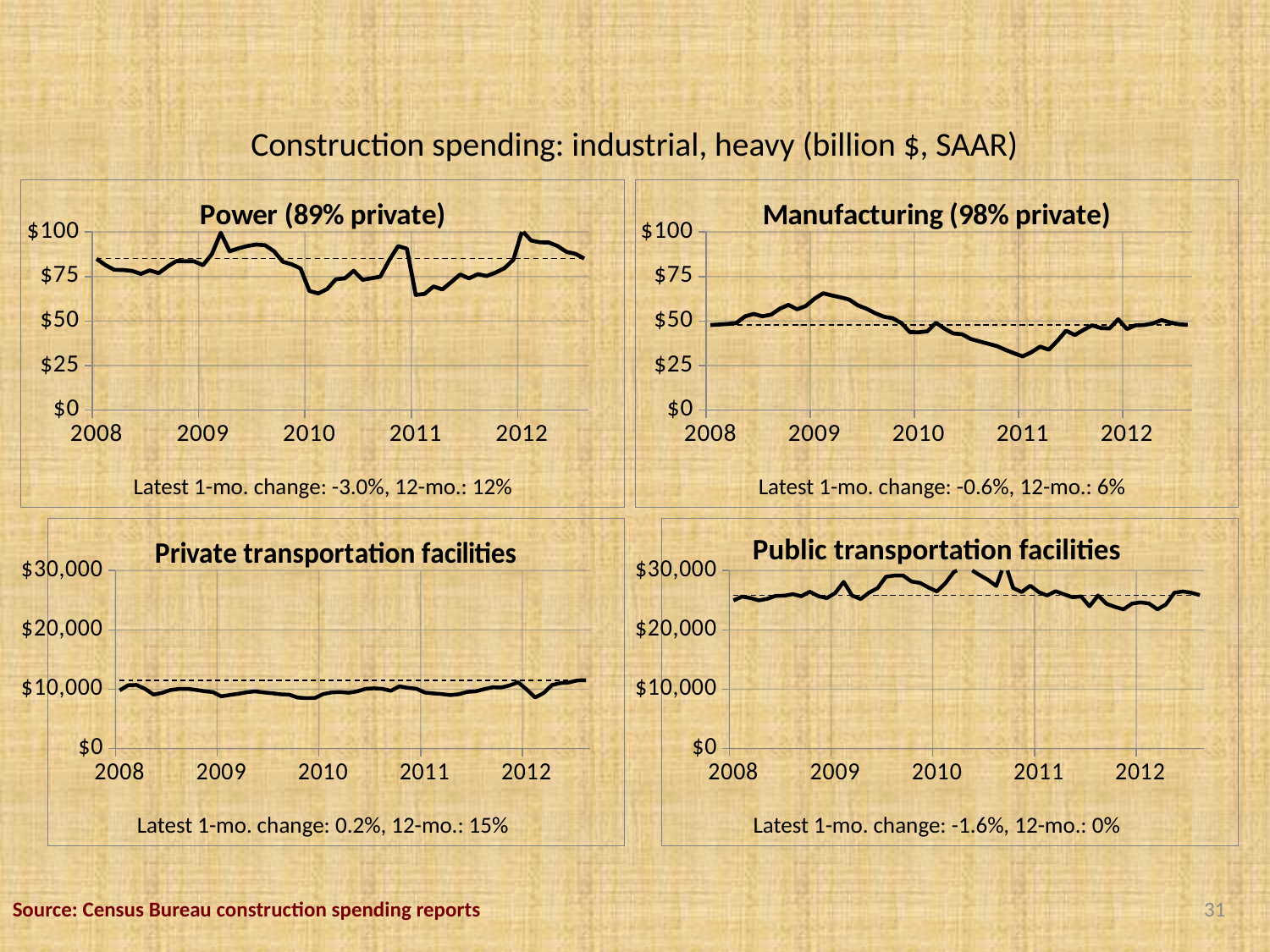

# Construction spending: industrial, heavy (billion $, SAAR)

### Chart: Power (89% private)

| Category | Current month | Power |
|---|---|---|
| 39448 | 85.099 | 84.887 |
| 39479 | 85.099 | 81.366 |
| 39508 | 85.099 | 78.767 |
| 39539 | 85.099 | 78.68599999999998 |
| 39569 | 85.099 | 78.117 |
| 39600 | 85.099 | 76.479 |
| 39630 | 85.099 | 78.44300000000003 |
| 39661 | 85.099 | 76.84200000000001 |
| 39692 | 85.099 | 80.57599999999998 |
| 39722 | 85.099 | 83.67099999999998 |
| 39753 | 85.099 | 83.581 |
| 39783 | 85.099 | 83.514 |
| 39814 | 85.099 | 81.341 |
| 39845 | 85.099 | 87.585 |
| 39873 | 85.099 | 99.52199999999999 |
| 39904 | 85.099 | 89.16899999999998 |
| 39934 | 85.099 | 90.793 |
| 39965 | 85.099 | 92.115 |
| 39995 | 85.099 | 92.951 |
| 40026 | 85.099 | 92.52199999999999 |
| 40057 | 85.099 | 89.229 |
| 40087 | 85.099 | 83.30199999999999 |
| 40118 | 85.099 | 81.83 |
| 40148 | 85.099 | 79.492 |
| 40179 | 85.099 | 66.903 |
| 40210 | 85.099 | 65.504 |
| 40238 | 85.099 | 67.974 |
| 40269 | 85.099 | 73.47 |
| 40299 | 85.099 | 73.94900000000003 |
| 40330 | 85.099 | 78.201 |
| 40360 | 85.099 | 73.15799999999999 |
| 40391 | 85.099 | 73.99400000000004 |
| 40422 | 85.099 | 74.919 |
| 40452 | 85.099 | 84.057 |
| 40483 | 85.099 | 92.051 |
| 40513 | 85.099 | 90.604 |
| 40544 | 85.099 | 64.65399999999998 |
| 40575 | 85.099 | 65.27 |
| 40603 | 85.099 | 69.433 |
| 40634 | 85.099 | 67.724 |
| 40664 | 85.099 | 71.863 |
| 40695 | 85.099 | 76.14999999999999 |
| 40725 | 85.099 | 73.973 |
| 40756 | 85.099 | 76.32 |
| 40787 | 85.099 | 75.283 |
| 40817 | 85.099 | 77.16499999999999 |
| 40848 | 85.099 | 79.664 |
| 40878 | 85.099 | 84.351 |
| 40909 | 85.099 | 100.664 |
| 40940 | 85.099 | 95.207 |
| 40969 | 85.099 | 94.195 |
| 41000 | 85.099 | 94.09 |
| 41030 | 85.099 | 92.07 |
| 41061 | 85.099 | 88.82499999999999 |
| 41091 | 85.099 | 87.743 |
| 41122 | 85.099 | 85.099 |

### Chart: Manufacturing (98% private)

| Category | Current | Manufacturing |
|---|---|---|
| 39448 | 47.876000000000005 | 47.77500000000001 |
| 39479 | 47.876000000000005 | 48.059000000000005 |
| 39508 | 47.876000000000005 | 48.366 |
| 39539 | 47.876000000000005 | 48.933 |
| 39569 | 47.876000000000005 | 52.64 |
| 39600 | 47.876000000000005 | 54.004000000000005 |
| 39630 | 47.876000000000005 | 52.682 |
| 39661 | 47.876000000000005 | 53.60500000000001 |
| 39692 | 47.876000000000005 | 56.942 |
| 39722 | 47.876000000000005 | 59.072 |
| 39753 | 47.876000000000005 | 56.586000000000006 |
| 39783 | 47.876000000000005 | 58.461000000000006 |
| 39814 | 47.876000000000005 | 62.524 |
| 39845 | 47.876000000000005 | 65.57899999999998 |
| 39873 | 47.876000000000005 | 64.384 |
| 39904 | 47.876000000000005 | 63.309999999999995 |
| 39934 | 47.876000000000005 | 62.066 |
| 39965 | 47.876000000000005 | 58.821000000000005 |
| 39995 | 47.876000000000005 | 56.888999999999996 |
| 40026 | 47.876000000000005 | 54.393 |
| 40057 | 47.876000000000005 | 52.427 |
| 40087 | 47.876000000000005 | 51.615 |
| 40118 | 47.876000000000005 | 48.879000000000005 |
| 40148 | 47.876000000000005 | 43.79100000000001 |
| 40179 | 47.876000000000005 | 43.69900000000001 |
| 40210 | 47.876000000000005 | 44.237 |
| 40238 | 47.876000000000005 | 49.019000000000005 |
| 40269 | 47.876000000000005 | 45.684000000000005 |
| 40299 | 47.876000000000005 | 43.039 |
| 40330 | 47.876000000000005 | 42.614000000000004 |
| 40360 | 47.876000000000005 | 39.95399999999999 |
| 40391 | 47.876000000000005 | 38.586999999999996 |
| 40422 | 47.876000000000005 | 37.31699999999999 |
| 40452 | 47.876000000000005 | 35.966 |
| 40483 | 47.876000000000005 | 33.829 |
| 40513 | 47.876000000000005 | 31.90499999999999 |
| 40544 | 47.876000000000005 | 30.139 |
| 40575 | 47.876000000000005 | 32.486000000000004 |
| 40603 | 47.876000000000005 | 35.63800000000001 |
| 40634 | 47.876000000000005 | 33.885 |
| 40664 | 47.876000000000005 | 38.949000000000005 |
| 40695 | 47.876000000000005 | 44.59600000000001 |
| 40725 | 47.876000000000005 | 42.16800000000001 |
| 40756 | 47.876000000000005 | 45.023 |
| 40787 | 47.876000000000005 | 47.60500000000001 |
| 40817 | 47.876000000000005 | 46.09600000000001 |
| 40848 | 47.876000000000005 | 45.836000000000006 |
| 40878 | 47.876000000000005 | 51.031000000000006 |
| 40909 | 47.876000000000005 | 45.53800000000001 |
| 40940 | 47.876000000000005 | 47.59 |
| 40969 | 47.876000000000005 | 47.79100000000001 |
| 41000 | 47.876000000000005 | 48.647000000000006 |
| 41030 | 47.876000000000005 | 50.53200000000001 |
| 41061 | 47.876000000000005 | 49.17200000000001 |
| 41091 | 47.876000000000005 | 48.188 |
| 41122 | 47.876000000000005 | 47.876000000000005 |
Latest 1-mo. change: -3.0%, 12-mo.: 12%
Latest 1-mo. change: -0.6%, 12-mo.: 6%

### Chart: Private transportation facilities

| Category | Current month | private trans |
|---|---|---|
| 39448 | 11521.0 | 9794.0 |
| 39479 | 11521.0 | 10673.0 |
| 39508 | 11521.0 | 10718.0 |
| 39539 | 11521.0 | 10059.0 |
| 39569 | 11521.0 | 9097.0 |
| 39600 | 11521.0 | 9384.0 |
| 39630 | 11521.0 | 9864.0 |
| 39661 | 11521.0 | 10045.0 |
| 39692 | 11521.0 | 10064.0 |
| 39722 | 11521.0 | 9891.0 |
| 39753 | 11521.0 | 9665.0 |
| 39783 | 11521.0 | 9517.0 |
| 39814 | 11521.0 | 8801.0 |
| 39845 | 11521.0 | 9027.0 |
| 39873 | 11521.0 | 9231.0 |
| 39904 | 11521.0 | 9494.0 |
| 39934 | 11521.0 | 9639.0 |
| 39965 | 11521.0 | 9456.0 |
| 39995 | 11521.0 | 9323.0 |
| 40026 | 11521.0 | 9146.0 |
| 40057 | 11521.0 | 9082.0 |
| 40087 | 11521.0 | 8601.0 |
| 40118 | 11521.0 | 8503.0 |
| 40148 | 11521.0 | 8511.0 |
| 40179 | 11521.0 | 9184.0 |
| 40210 | 11521.0 | 9472.0 |
| 40238 | 11521.0 | 9531.0 |
| 40269 | 11521.0 | 9409.0 |
| 40299 | 11521.0 | 9630.0 |
| 40330 | 11521.0 | 10069.0 |
| 40360 | 11521.0 | 10151.0 |
| 40391 | 11521.0 | 10054.0 |
| 40422 | 11521.0 | 9735.0 |
| 40452 | 11521.0 | 10491.0 |
| 40483 | 11521.0 | 10229.0 |
| 40513 | 11521.0 | 10086.0 |
| 40544 | 11521.0 | 9442.0 |
| 40575 | 11521.0 | 9295.0 |
| 40603 | 11521.0 | 9189.0 |
| 40634 | 11521.0 | 9010.0 |
| 40664 | 11521.0 | 9155.0 |
| 40695 | 11521.0 | 9550.0 |
| 40725 | 11521.0 | 9649.0 |
| 40756 | 11521.0 | 10019.0 |
| 40787 | 11521.0 | 10327.0 |
| 40817 | 11521.0 | 10290.0 |
| 40848 | 11521.0 | 10635.0 |
| 40878 | 11521.0 | 11179.0 |
| 40909 | 11521.0 | 9973.0 |
| 40940 | 11521.0 | 8609.0 |
| 40969 | 11521.0 | 9346.0 |
| 41000 | 11521.0 | 10717.0 |
| 41030 | 11521.0 | 11032.0 |
| 41061 | 11521.0 | 11146.0 |
| 41091 | 11521.0 | 11499.0 |
| 41122 | 11521.0 | 11521.0 |

### Chart

| Category | Current | Public Transportation Facilities |
|---|---|---|
| 39448 | 25846.0 | 24945.0 |
| 39479 | 25846.0 | 25604.0 |
| 39508 | 25846.0 | 25357.0 |
| 39539 | 25846.0 | 24969.0 |
| 39569 | 25846.0 | 25233.0 |
| 39600 | 25846.0 | 25729.0 |
| 39630 | 25846.0 | 25752.0 |
| 39661 | 25846.0 | 26020.0 |
| 39692 | 25846.0 | 25651.0 |
| 39722 | 25846.0 | 26427.0 |
| 39753 | 25846.0 | 25682.0 |
| 39783 | 25846.0 | 25342.0 |
| 39814 | 25846.0 | 26211.0 |
| 39845 | 25846.0 | 28088.0 |
| 39873 | 25846.0 | 25761.0 |
| 39904 | 25846.0 | 25190.0 |
| 39934 | 25846.0 | 26274.0 |
| 39965 | 25846.0 | 27023.0 |
| 39995 | 25846.0 | 28955.0 |
| 40026 | 25846.0 | 29150.0 |
| 40057 | 25846.0 | 29155.0 |
| 40087 | 25846.0 | 28136.0 |
| 40118 | 25846.0 | 27912.0 |
| 40148 | 25846.0 | 27137.0 |
| 40179 | 25846.0 | 26473.0 |
| 40210 | 25846.0 | 27878.0 |
| 40238 | 25846.0 | 29748.0 |
| 40269 | 25846.0 | 30462.0 |
| 40299 | 25846.0 | 30141.0 |
| 40330 | 25846.0 | 29256.0 |
| 40360 | 25846.0 | 28428.0 |
| 40391 | 25846.0 | 27399.0 |
| 40422 | 25846.0 | 31360.0 |
| 40452 | 25846.0 | 27027.0 |
| 40483 | 25846.0 | 26367.0 |
| 40513 | 25846.0 | 27450.0 |
| 40544 | 25846.0 | 26365.0 |
| 40575 | 25846.0 | 25793.0 |
| 40603 | 25846.0 | 26516.0 |
| 40634 | 25846.0 | 25979.0 |
| 40664 | 25846.0 | 25484.0 |
| 40695 | 25846.0 | 25639.0 |
| 40725 | 25846.0 | 23970.0 |
| 40756 | 25846.0 | 25796.0 |
| 40787 | 25846.0 | 24382.0 |
| 40817 | 25846.0 | 23869.0 |
| 40848 | 25846.0 | 23453.0 |
| 40878 | 25846.0 | 24423.0 |
| 40909 | 25846.0 | 24626.0 |
| 40940 | 25846.0 | 24442.0 |
| 40969 | 25846.0 | 23447.0 |
| 41000 | 25846.0 | 24271.0 |
| 41030 | 25846.0 | 26248.0 |
| 41061 | 25846.0 | 26472.0 |
| 41091 | 25846.0 | 26256.0 |
| 41122 | 25846.0 | 25846.0 |
Public transportation facilities
Latest 1-mo. change: 0.2%, 12-mo.: 15%
Latest 1-mo. change: -1.6%, 12-mo.: 0%

Source: Census Bureau construction spending reports
31